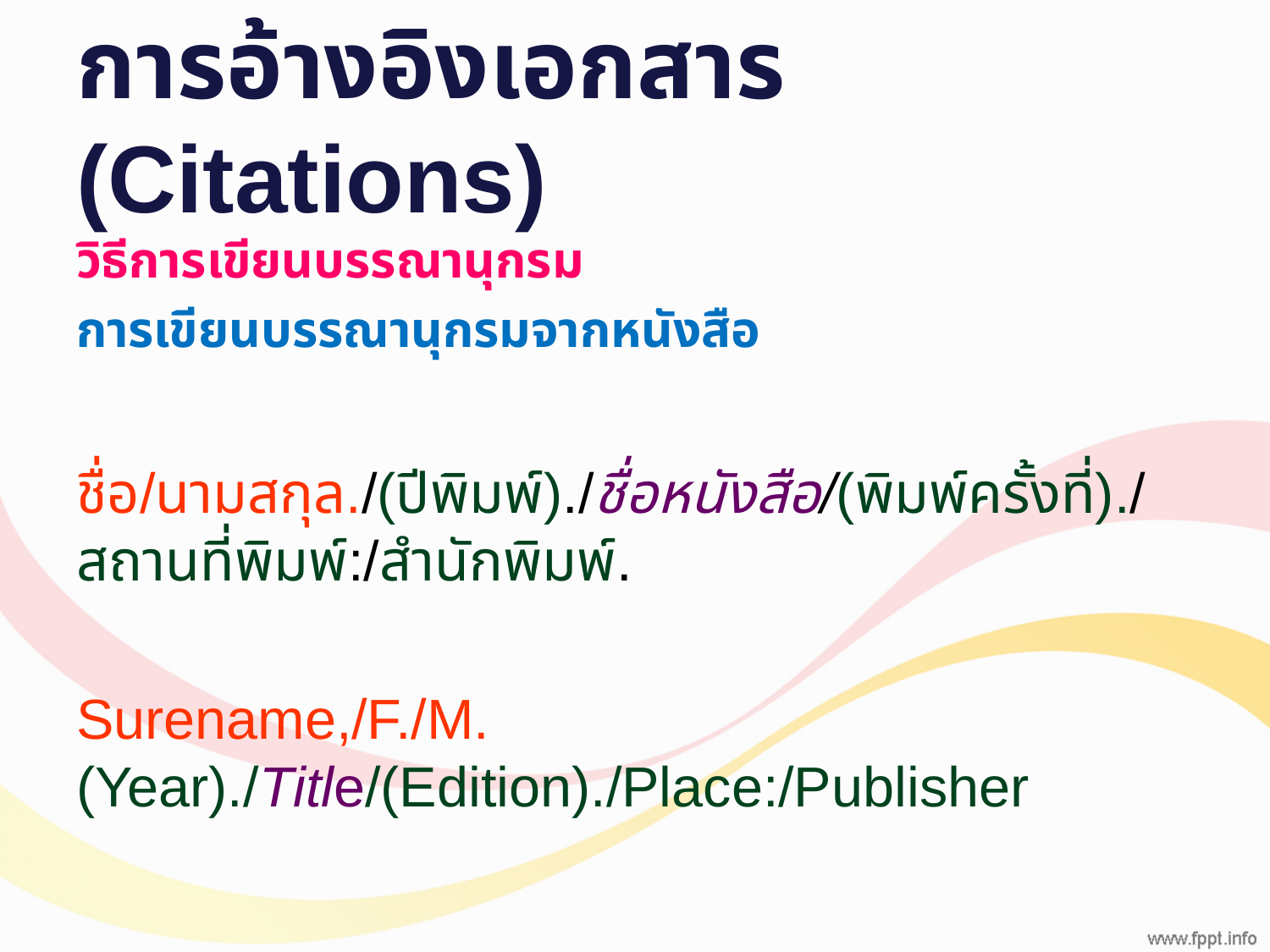

# การอ้างอิงเอกสาร (Citations)
วิธีการเขียนบรรณานุกรม
การเขียนบรรณานุกรมจากหนังสือ

ชื่อ/นามสกุล./(ปีพิมพ์)./ชื่อหนังสือ/(พิมพ์ครั้งที่)./สถานที่พิมพ์:/สำนักพิมพ์.

Surename,/F./M. (Year)./Title/(Edition)./Place:/Publisher